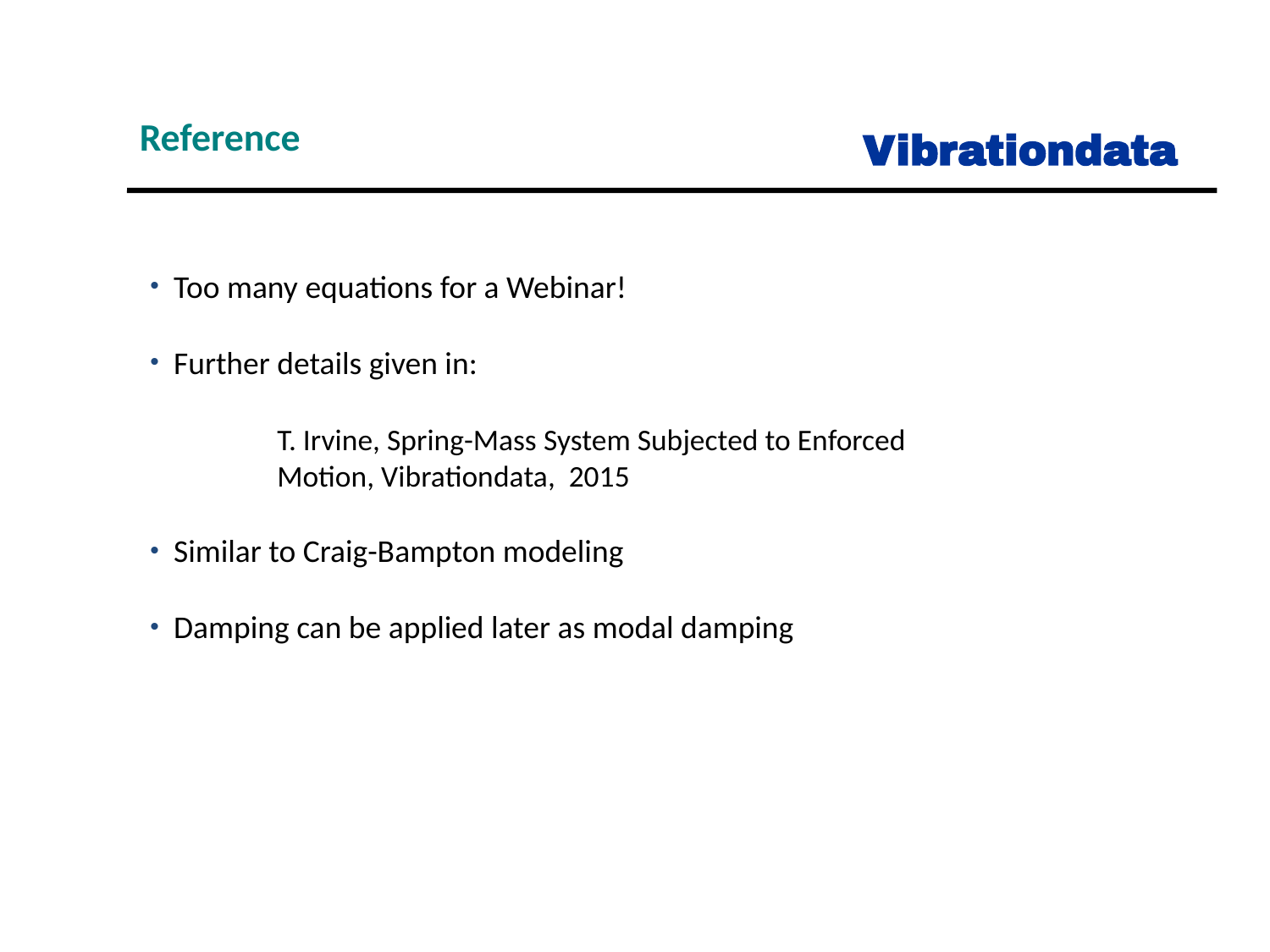

Reference
Vibrationdata

Too many equations for a Webinar!

Further details given in:

	T. Irvine, Spring-Mass System Subjected to Enforced 	Motion, Vibrationdata,  2015

Similar to Craig-Bampton modeling

Damping can be applied later as modal damping